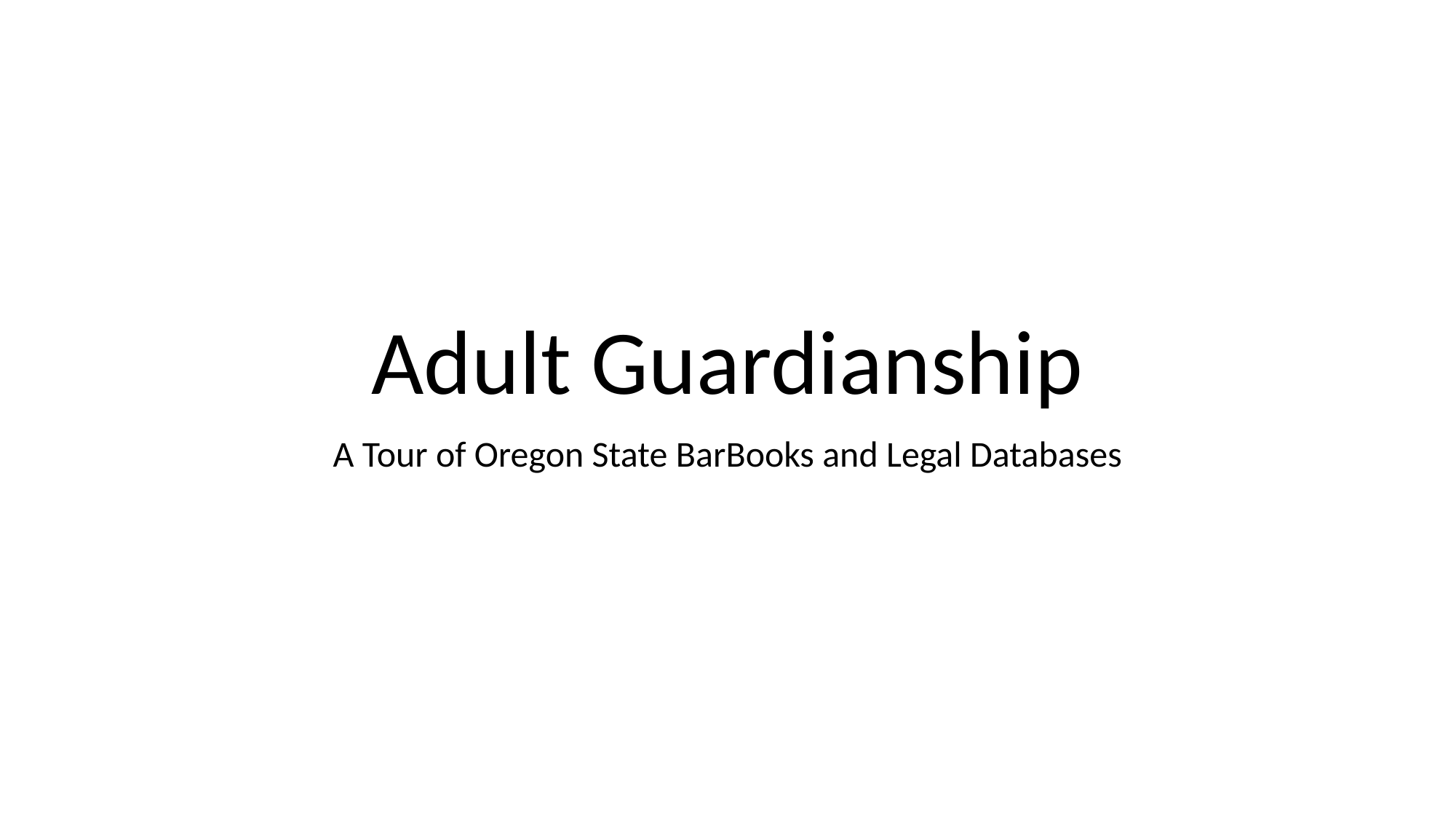

# Adult Guardianship
A Tour of Oregon State BarBooks and Legal Databases